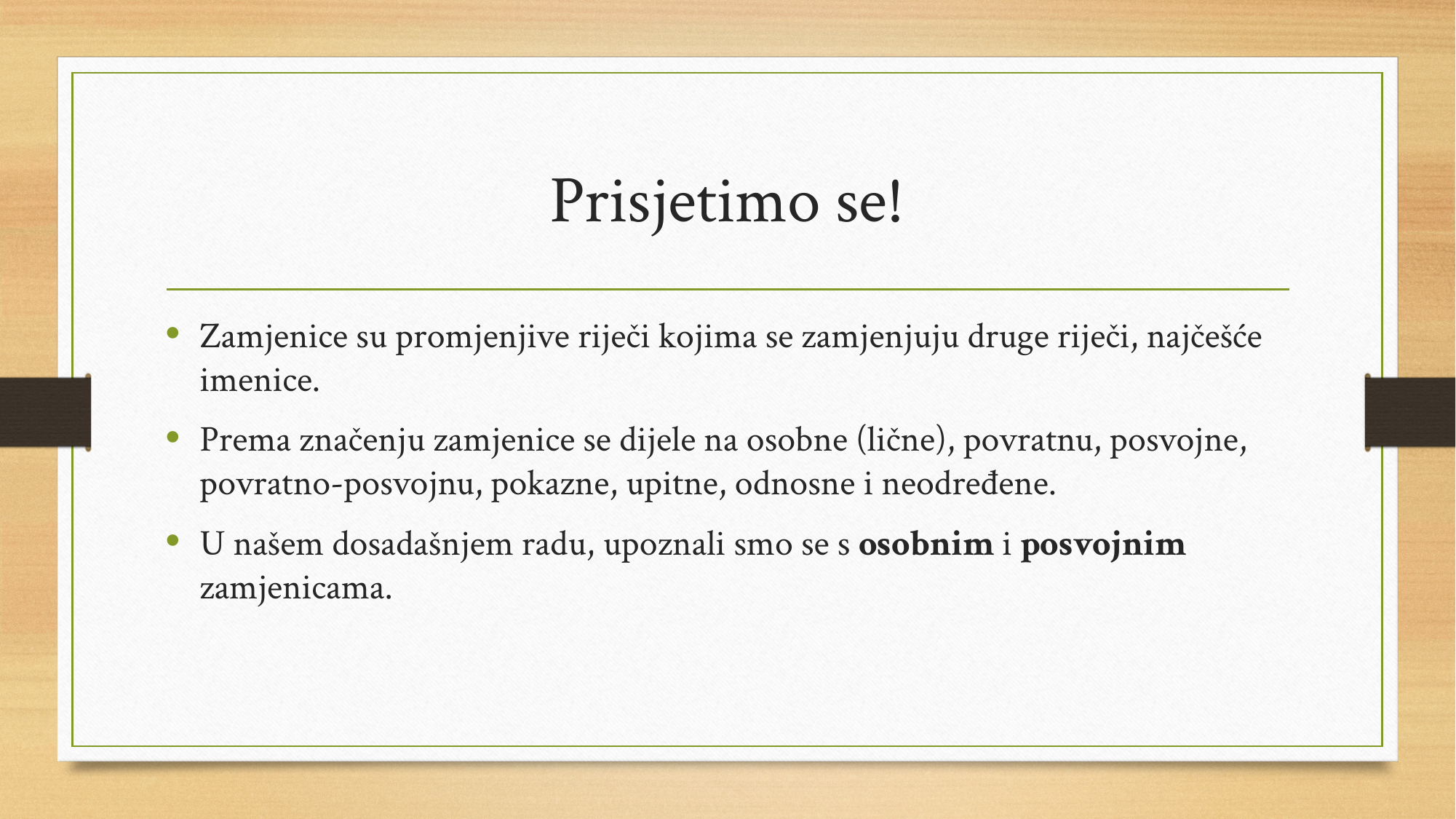

# Prisjetimo se!
Zamjenice su promjenjive riječi kojima se zamjenjuju druge riječi, najčešće imenice.
Prema značenju zamjenice se dijele na osobne (lične), povratnu, posvojne, povratno-posvojnu, pokazne, upitne, odnosne i neodređene.
U našem dosadašnjem radu, upoznali smo se s osobnim i posvojnim zamjenicama.